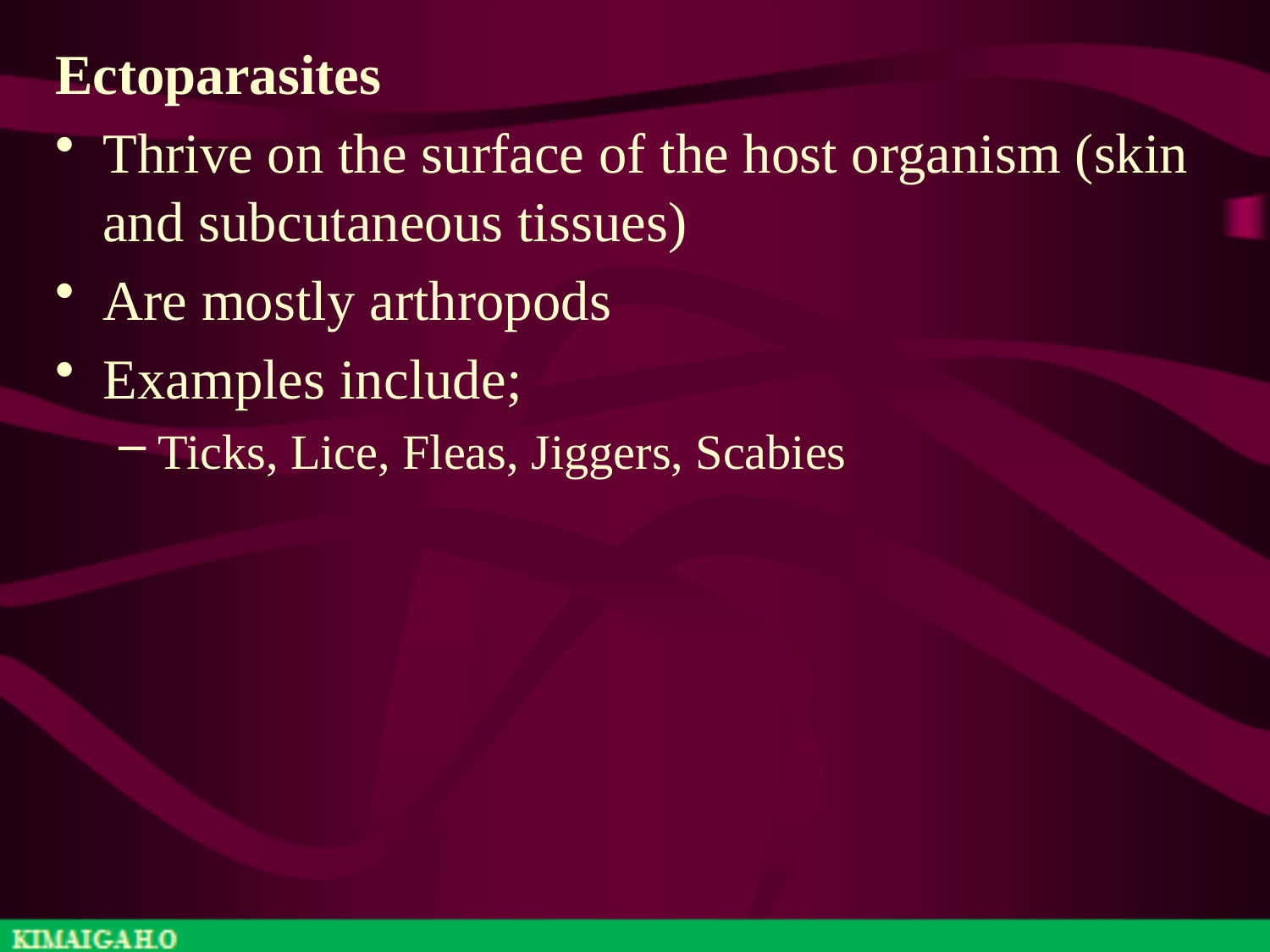

Ectoparasites
Thrive on the surface of the host organism (skin and subcutaneous tissues)
Are mostly arthropods
Examples include;
Ticks, Lice, Fleas, Jiggers, Scabies